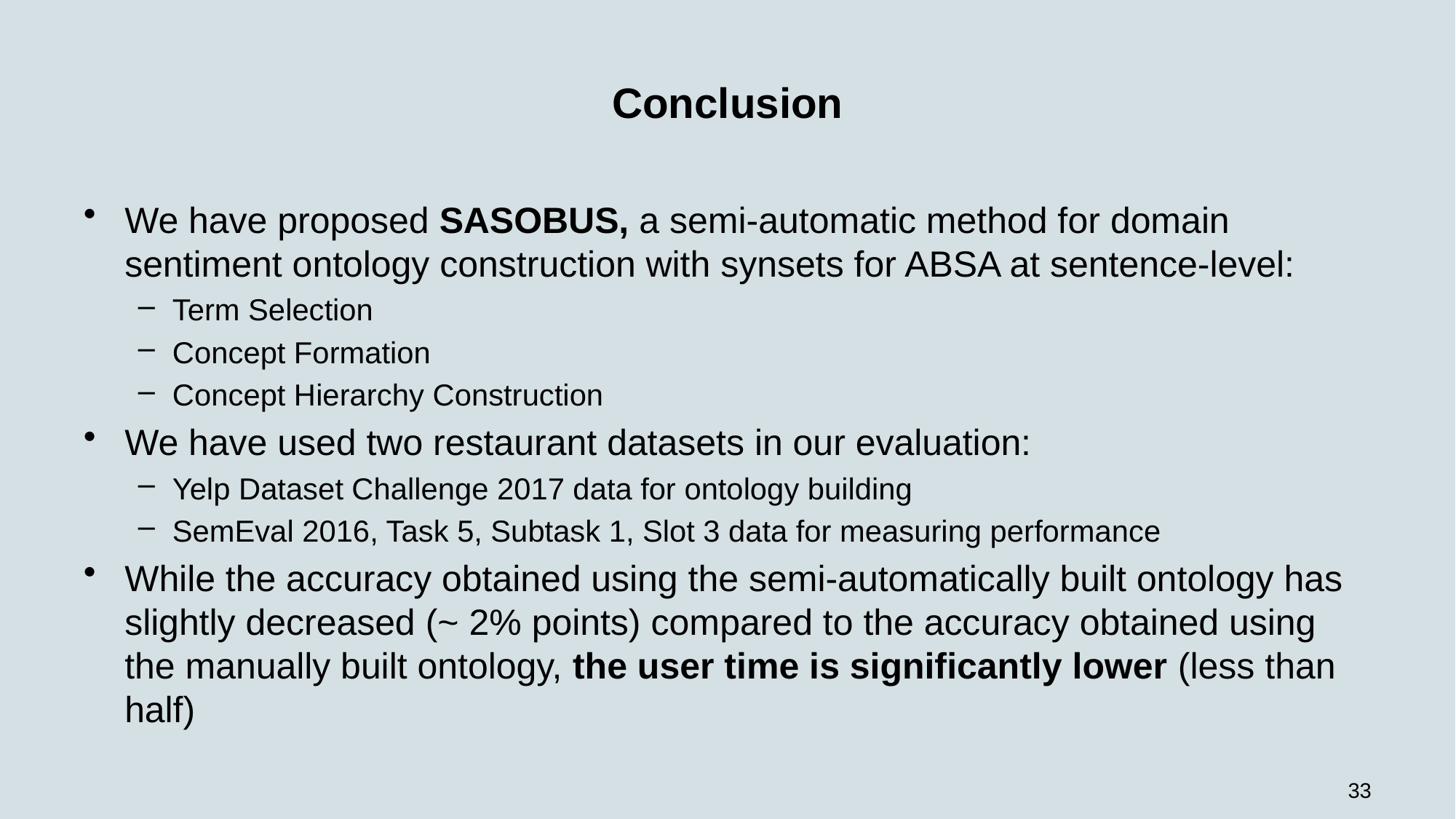

# Conclusion
We have proposed SASOBUS, a semi-automatic method for domain sentiment ontology construction with synsets for ABSA at sentence-level:
Term Selection
Concept Formation
Concept Hierarchy Construction
We have used two restaurant datasets in our evaluation:
Yelp Dataset Challenge 2017 data for ontology building
SemEval 2016, Task 5, Subtask 1, Slot 3 data for measuring performance
While the accuracy obtained using the semi-automatically built ontology has slightly decreased (~ 2% points) compared to the accuracy obtained using the manually built ontology, the user time is significantly lower (less than half)

33